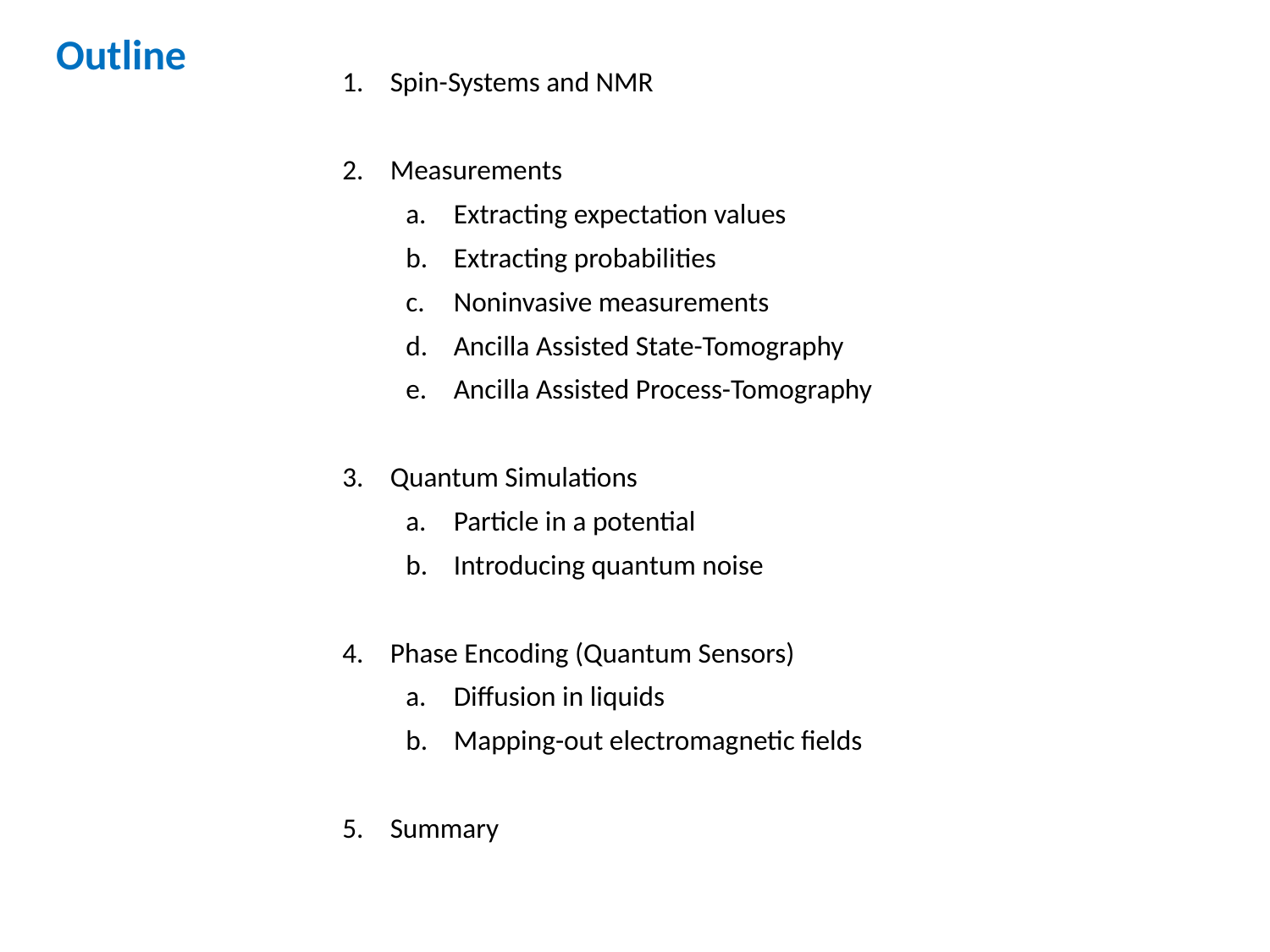

Outline
Spin-Systems and NMR

Measurements
Extracting expectation values
Extracting probabilities
Noninvasive measurements
Ancilla Assisted State-Tomography
Ancilla Assisted Process-Tomography

Quantum Simulations
Particle in a potential
Introducing quantum noise

Phase Encoding (Quantum Sensors)
Diffusion in liquids
Mapping-out electromagnetic fields

Summary